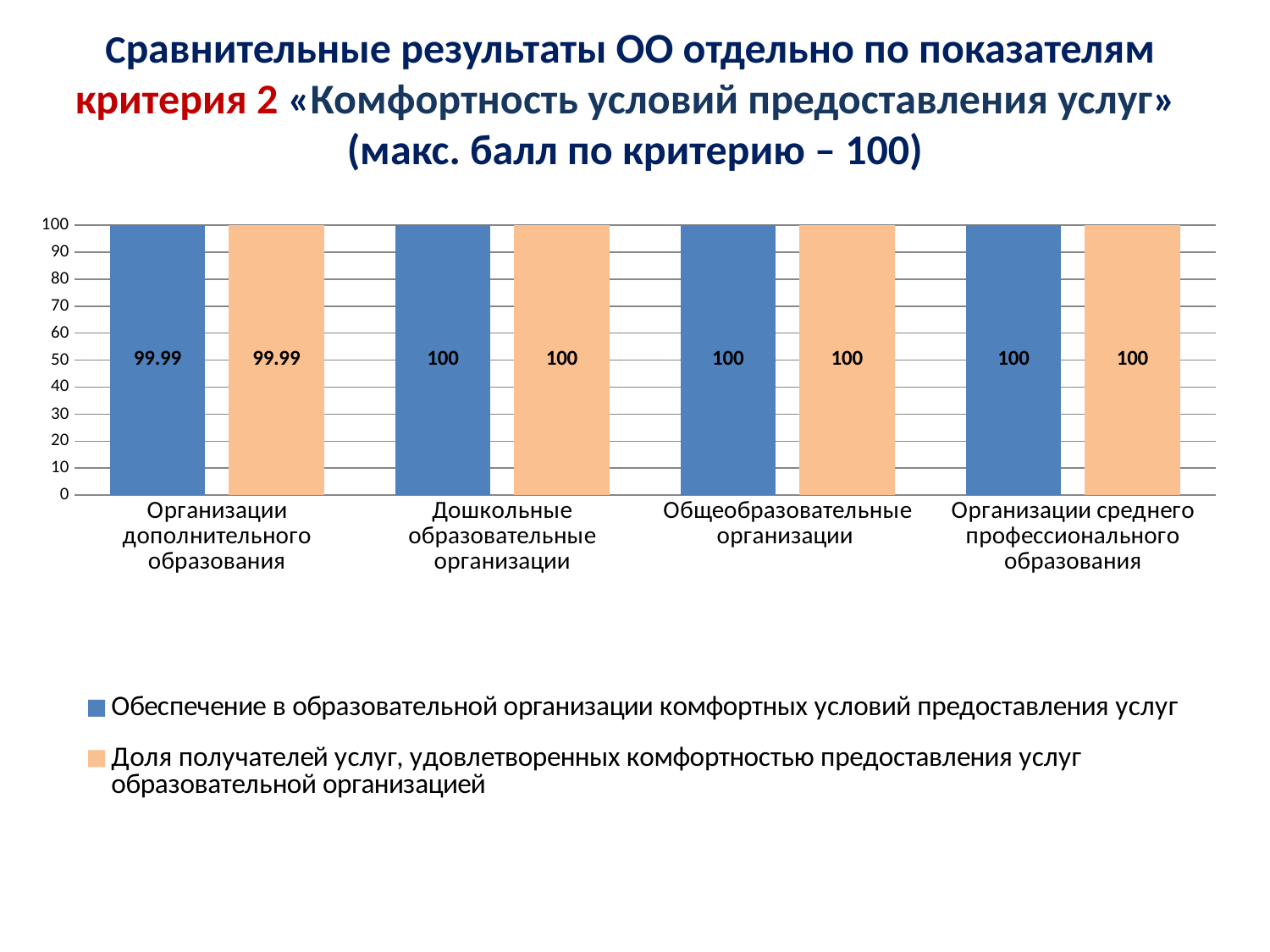

# Сравнительные результаты ОО отдельно по показателям критерия 2 «Комфортность условий предоставления услуг» (макс. балл по критерию – 100)

### Chart

| Category | Обеспечение в образовательной организации комфортных условий предоставления услуг | Доля получателей услуг, удовлетворенных комфортностью предоставления услуг образовательной организацией |
|---|---|---|
| Организации дополнительного образования | 99.99000000000002 | 99.99000000000002 |
| Дошкольные образовательные организации | 100.0 | 100.0 |
| Общеобразовательные организации  | 100.0 | 100.0 |
| Организации среднего профессионального образования | 100.0 | 100.0 |